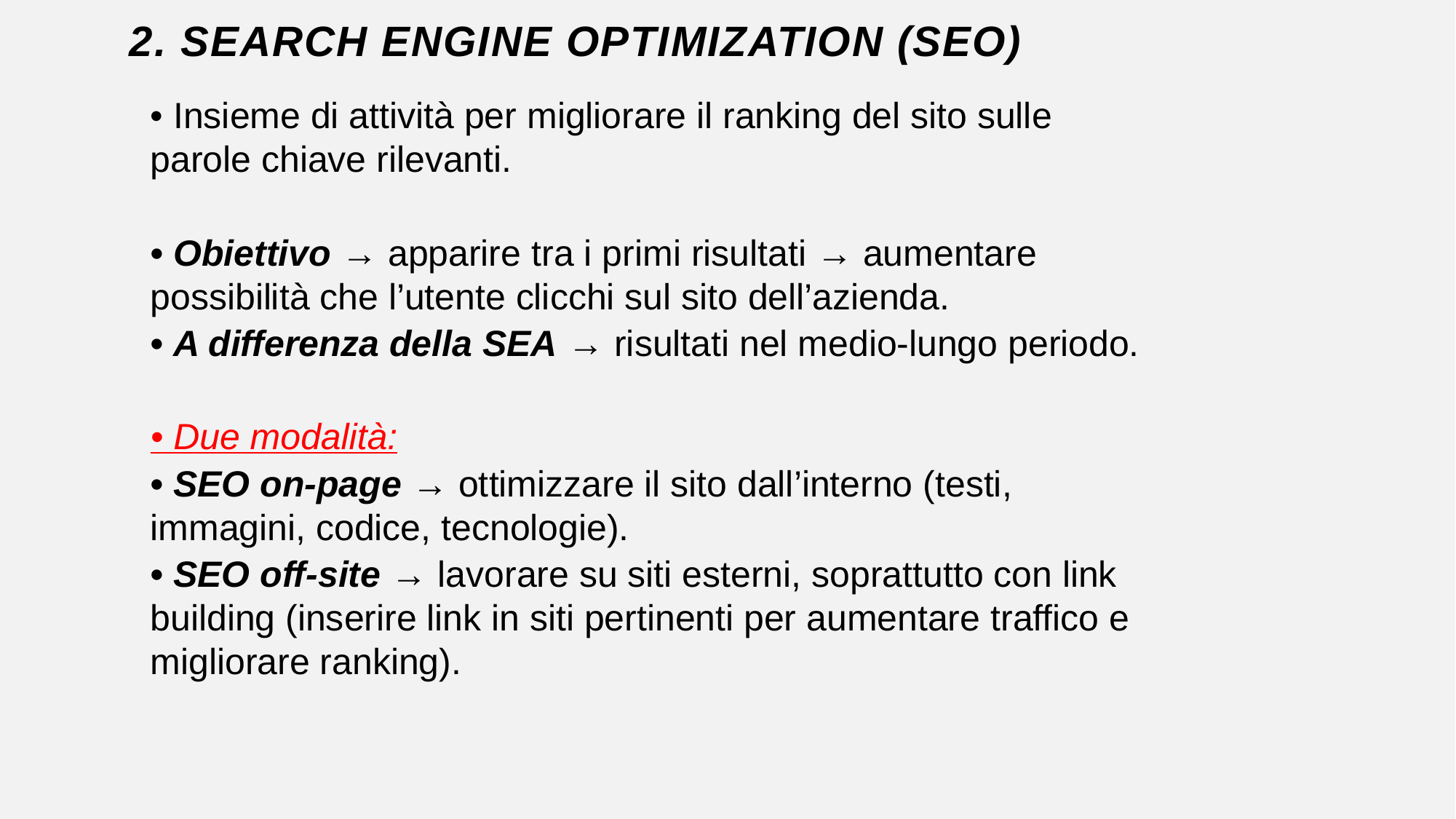

# 2. Search Engine Optimization (SEO)

• Insieme di attività per migliorare il ranking del sito sulle parole chiave rilevanti.

• Obiettivo → apparire tra i primi risultati → aumentare possibilità che l’utente clicchi sul sito dell’azienda.
• A differenza della SEA → risultati nel medio-lungo periodo.

• Due modalità:
• SEO on-page → ottimizzare il sito dall’interno (testi, immagini, codice, tecnologie).
• SEO off-site → lavorare su siti esterni, soprattutto con link building (inserire link in siti pertinenti per aumentare traffico e migliorare ranking).